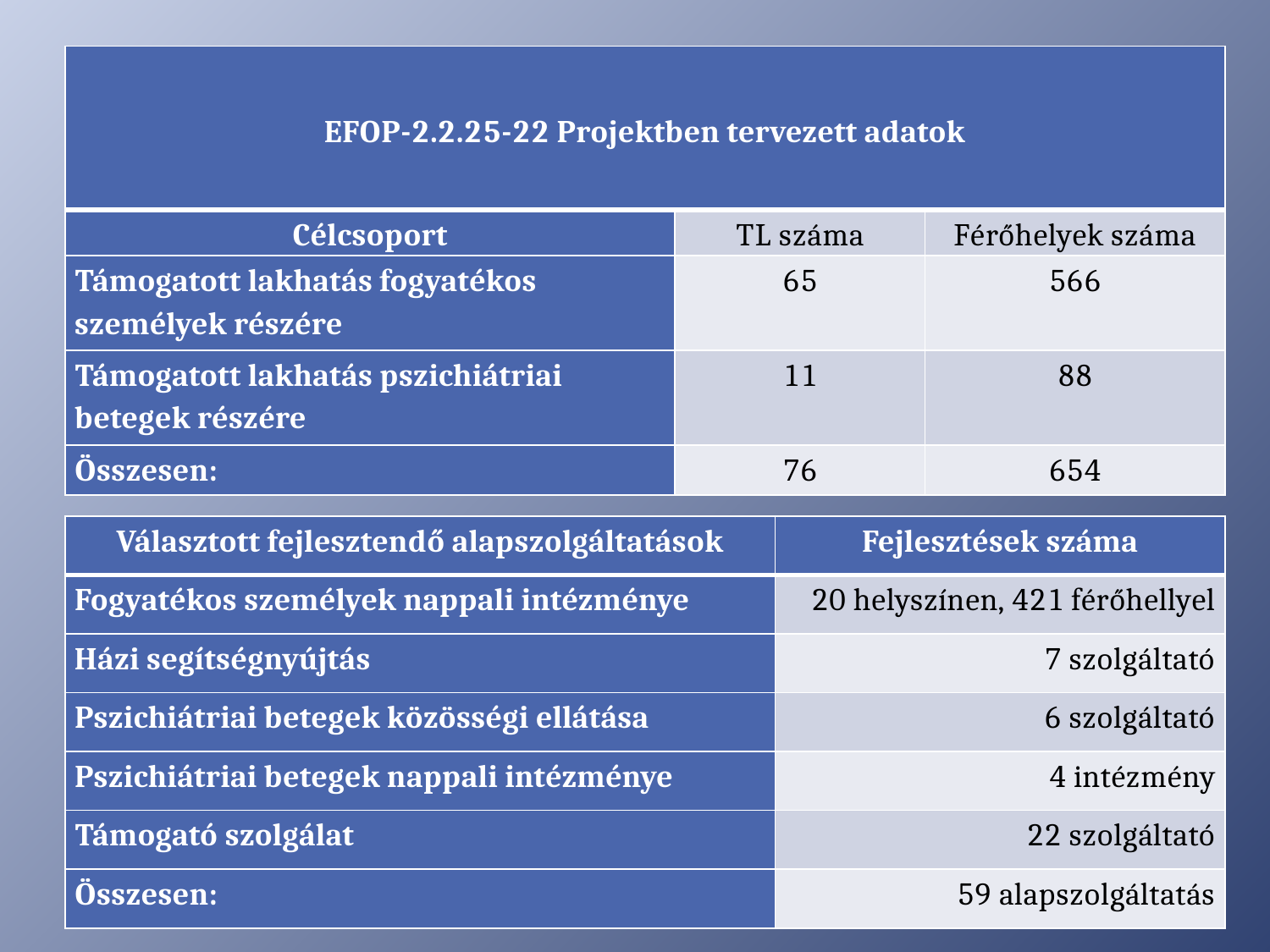

| EFOP-2.2.25-22 Projektben tervezett adatok |  |  |
| --- | --- | --- |
| Célcsoport | TL száma | Férőhelyek száma |
| Támogatott lakhatás fogyatékos személyek részére | 65 | 566 |
| Támogatott lakhatás pszichiátriai betegek részére | 11 | 88 |
| Összesen: | 76 | 654 |

| Választott fejlesztendő alapszolgáltatások | Fejlesztések száma |
| --- | --- |
| Fogyatékos személyek nappali intézménye | 20 helyszínen, 421 férőhellyel |
| Házi segítségnyújtás | 7 szolgáltató |
| Pszichiátriai betegek közösségi ellátása | 6 szolgáltató |
| Pszichiátriai betegek nappali intézménye | 4 intézmény |
| Támogató szolgálat | 22 szolgáltató |
| Összesen: | 59 alapszolgáltatás |